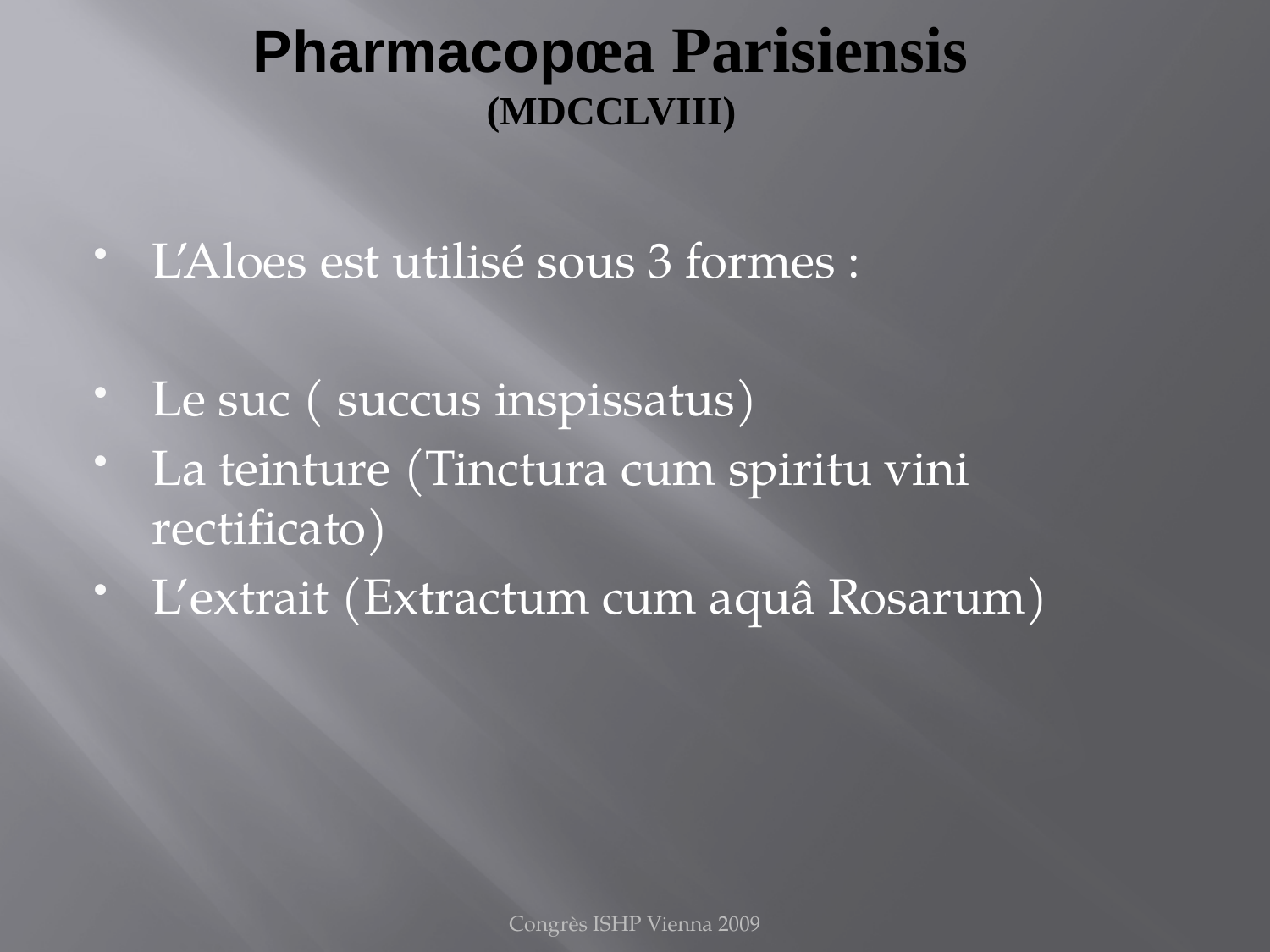

# Pharmacopœa Parisiensis (MDCCLVIII)
L’Aloes est utilisé sous 3 formes :

Le suc ( succus inspissatus)
La teinture (Tinctura cum spiritu vini rectificato)
L’extrait (Extractum cum aquâ Rosarum)

Congrès ISHP Vienna 2009